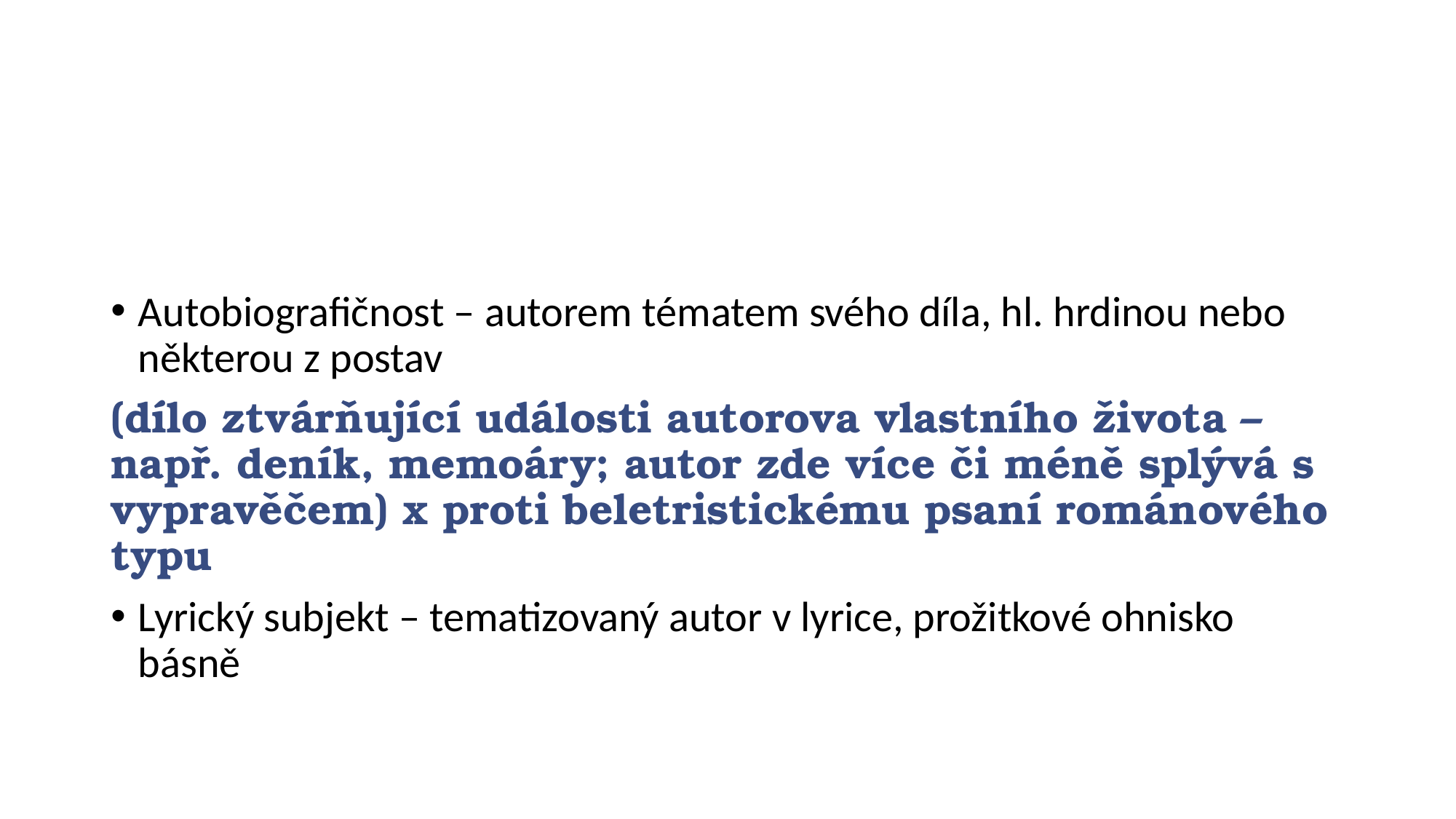

#

Autobiografičnost – autorem tématem svého díla, hl. hrdinou nebo některou z postav
(dílo ztvárňující události autorova vlastního života – např. deník, memoáry; autor zde více či méně splývá s vypravěčem) x proti beletristickému psaní románového typu
Lyrický subjekt – tematizovaný autor v lyrice, prožitkové ohnisko básně